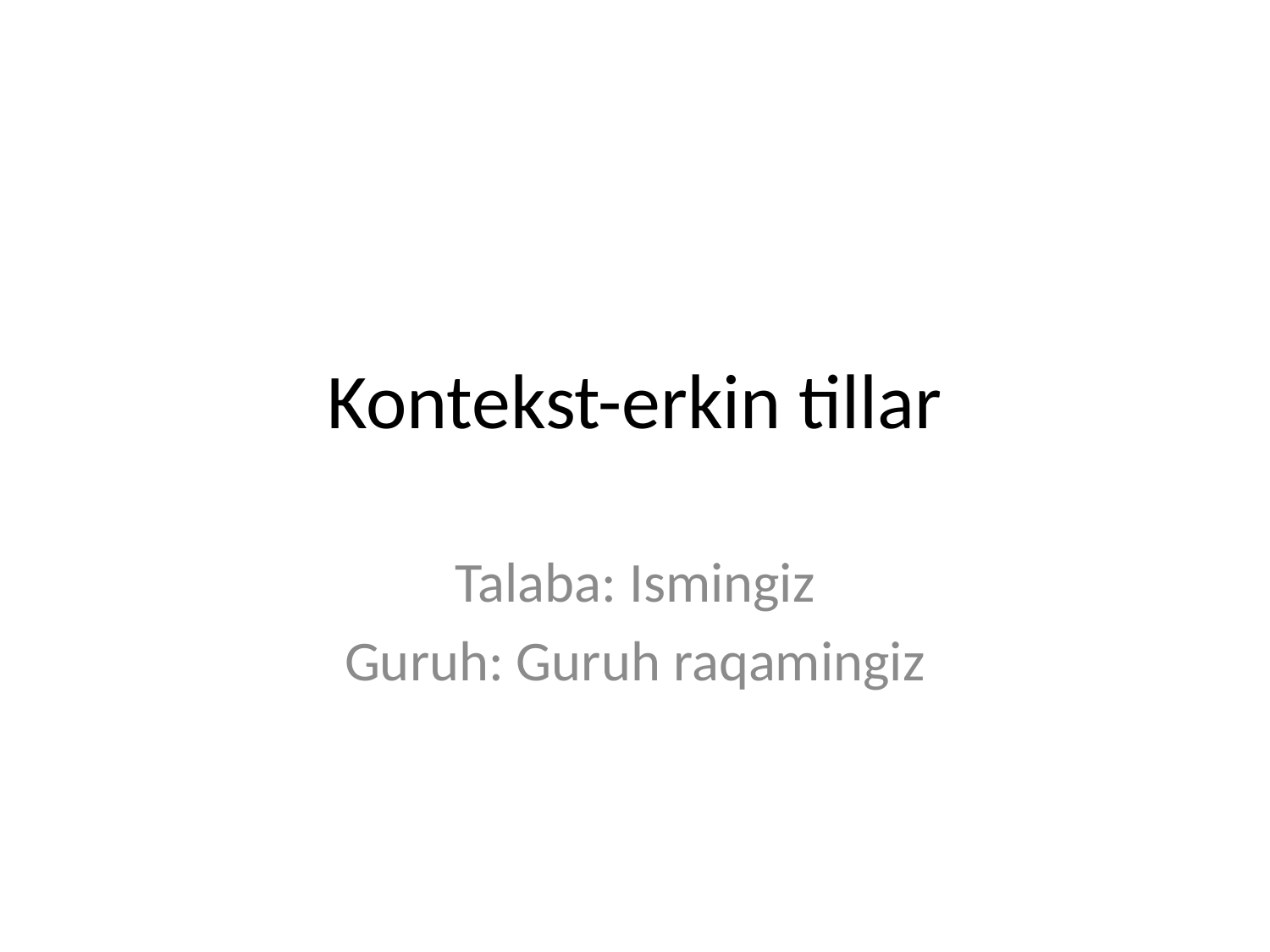

# Kontekst-erkin tillar
Talaba: Ismingiz
Guruh: Guruh raqamingiz